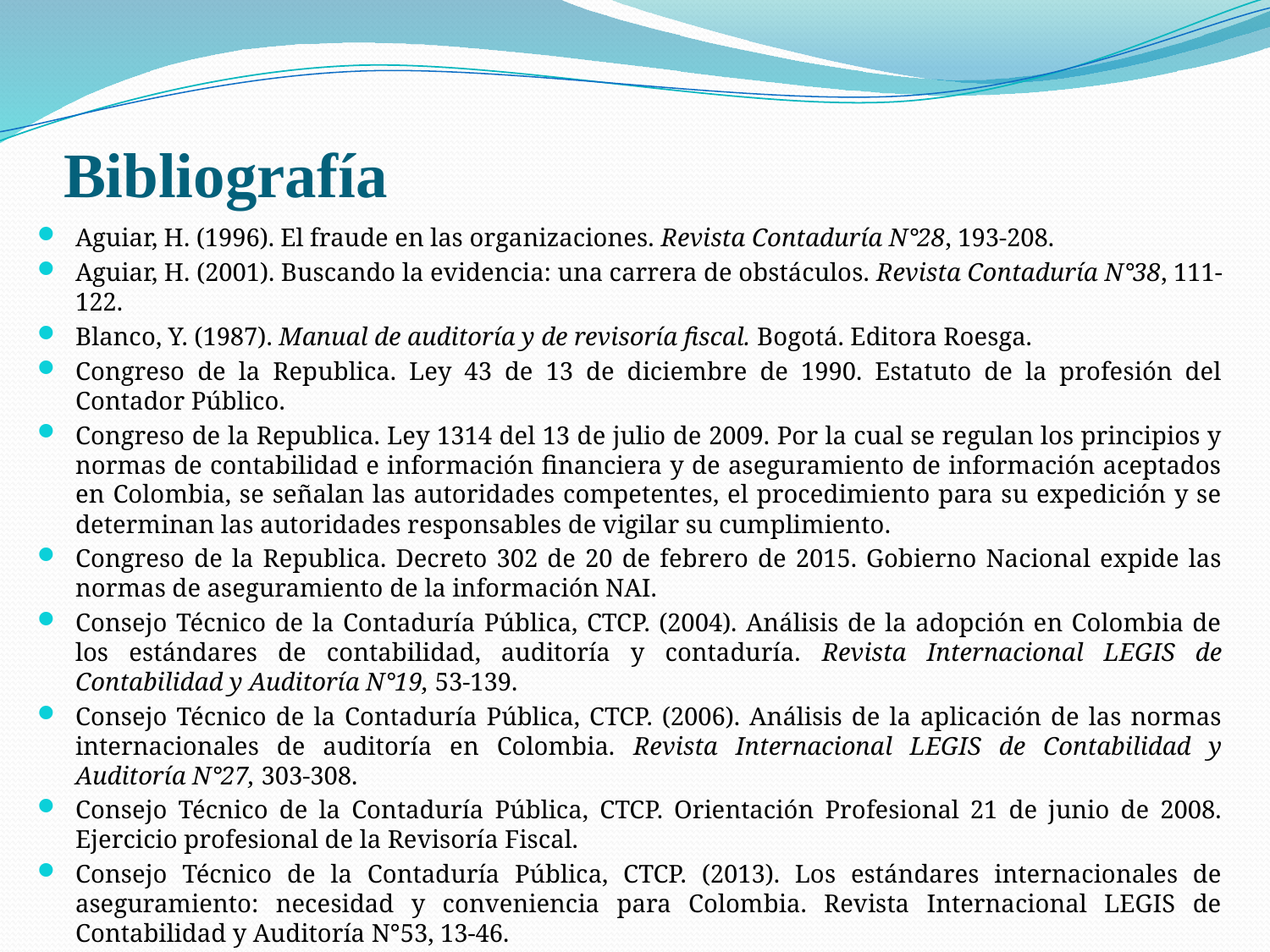

# Bibliografía
Aguiar, H. (1996). El fraude en las organizaciones. Revista Contaduría N°28, 193-208.
Aguiar, H. (2001). Buscando la evidencia: una carrera de obstáculos. Revista Contaduría N°38, 111-122.
Blanco, Y. (1987). Manual de auditoría y de revisoría fiscal. Bogotá. Editora Roesga.
Congreso de la Republica. Ley 43 de 13 de diciembre de 1990. Estatuto de la profesión del Contador Público.
Congreso de la Republica. Ley 1314 del 13 de julio de 2009. Por la cual se regulan los principios y normas de contabilidad e información financiera y de aseguramiento de información aceptados en Colombia, se señalan las autoridades competentes, el procedimiento para su expedición y se determinan las autoridades responsables de vigilar su cumplimiento.
Congreso de la Republica. Decreto 302 de 20 de febrero de 2015. Gobierno Nacional expide las normas de aseguramiento de la información NAI.
Consejo Técnico de la Contaduría Pública, CTCP. (2004). Análisis de la adopción en Colombia de los estándares de contabilidad, auditoría y contaduría. Revista Internacional LEGIS de Contabilidad y Auditoría N°19, 53-139.
Consejo Técnico de la Contaduría Pública, CTCP. (2006). Análisis de la aplicación de las normas internacionales de auditoría en Colombia. Revista Internacional LEGIS de Contabilidad y Auditoría N°27, 303-308.
Consejo Técnico de la Contaduría Pública, CTCP. Orientación Profesional 21 de junio de 2008. Ejercicio profesional de la Revisoría Fiscal.
Consejo Técnico de la Contaduría Pública, CTCP. (2013). Los estándares internacionales de aseguramiento: necesidad y conveniencia para Colombia. Revista Internacional LEGIS de Contabilidad y Auditoría N°53, 13-46.
Decreto 410 de 1971. Código de Comercio de Colombia. Artículos 203 – 217.